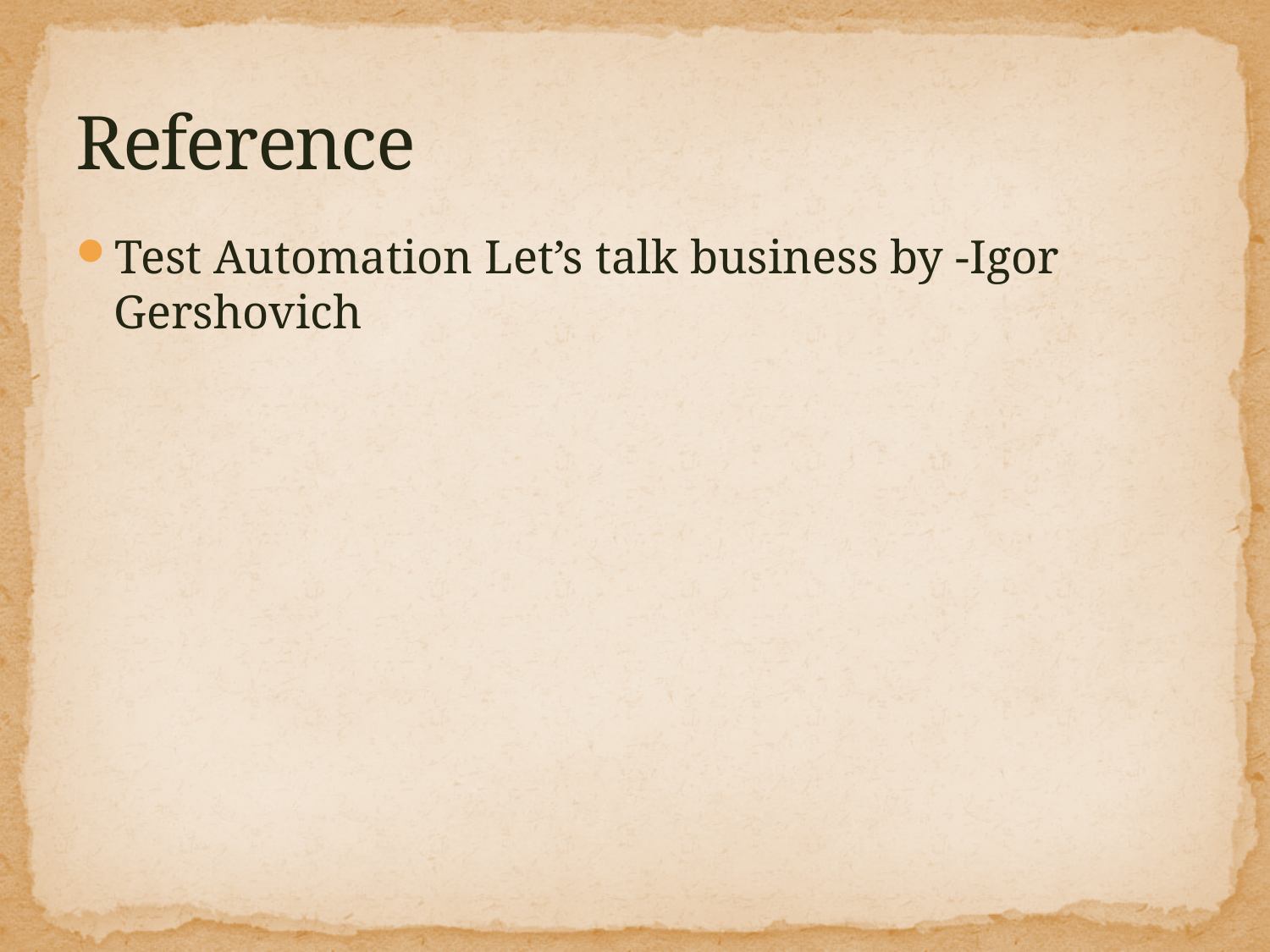

# Reference
Test Automation Let’s talk business by -Igor Gershovich